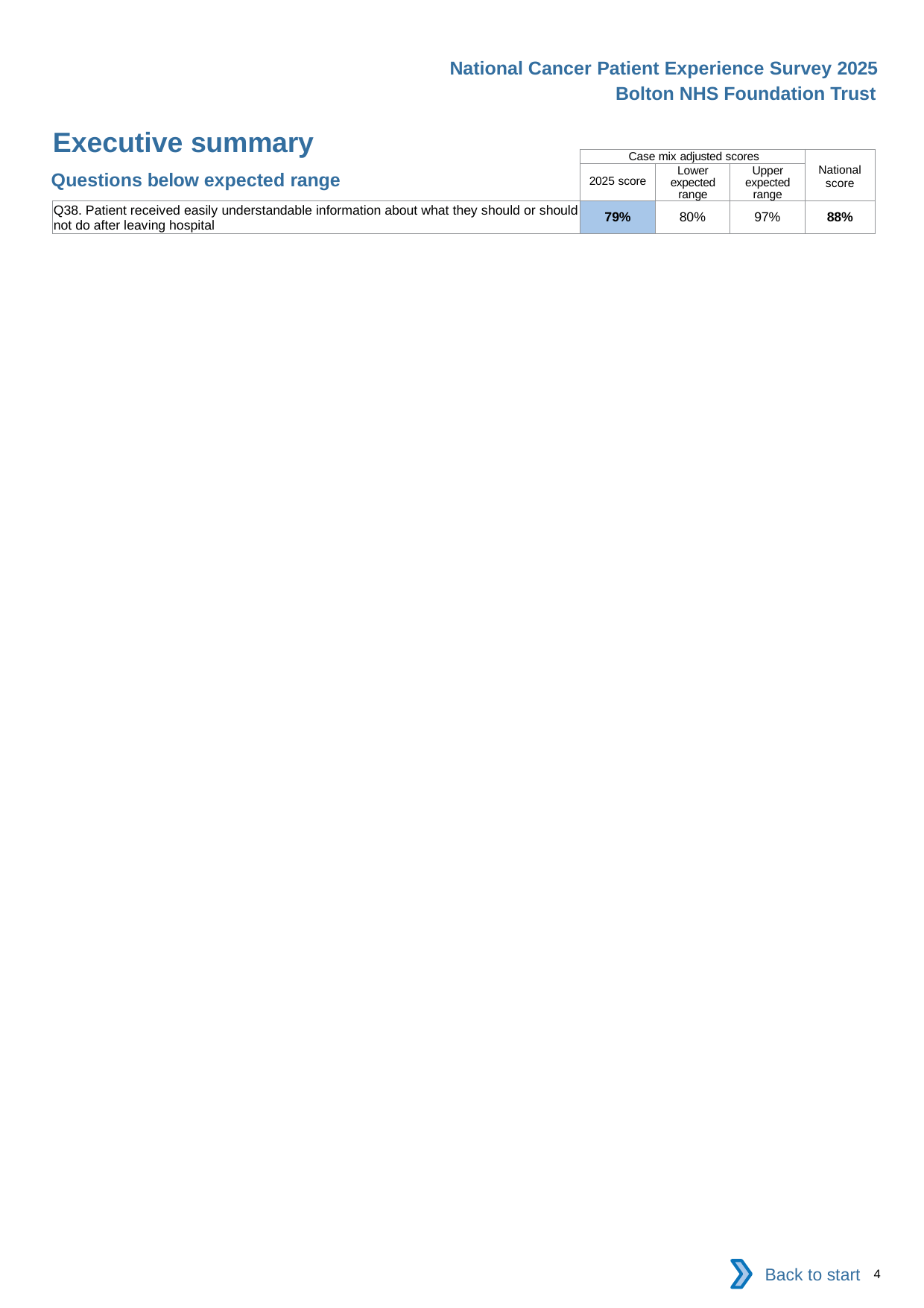

National Cancer Patient Experience Survey 2025
Bolton NHS Foundation Trust
Executive summary (2)
|  | Case mix adjusted scores |  |  | National score |
| --- | --- | --- | --- | --- |
|  | 2025 score | Lower expected range | Upper expected range |  |
| Q38. Patient received easily understandable information about what they should or should not do after leaving hospital | 79% | 80% | 97% | 88% |
Questions below expected range
Back to start

4